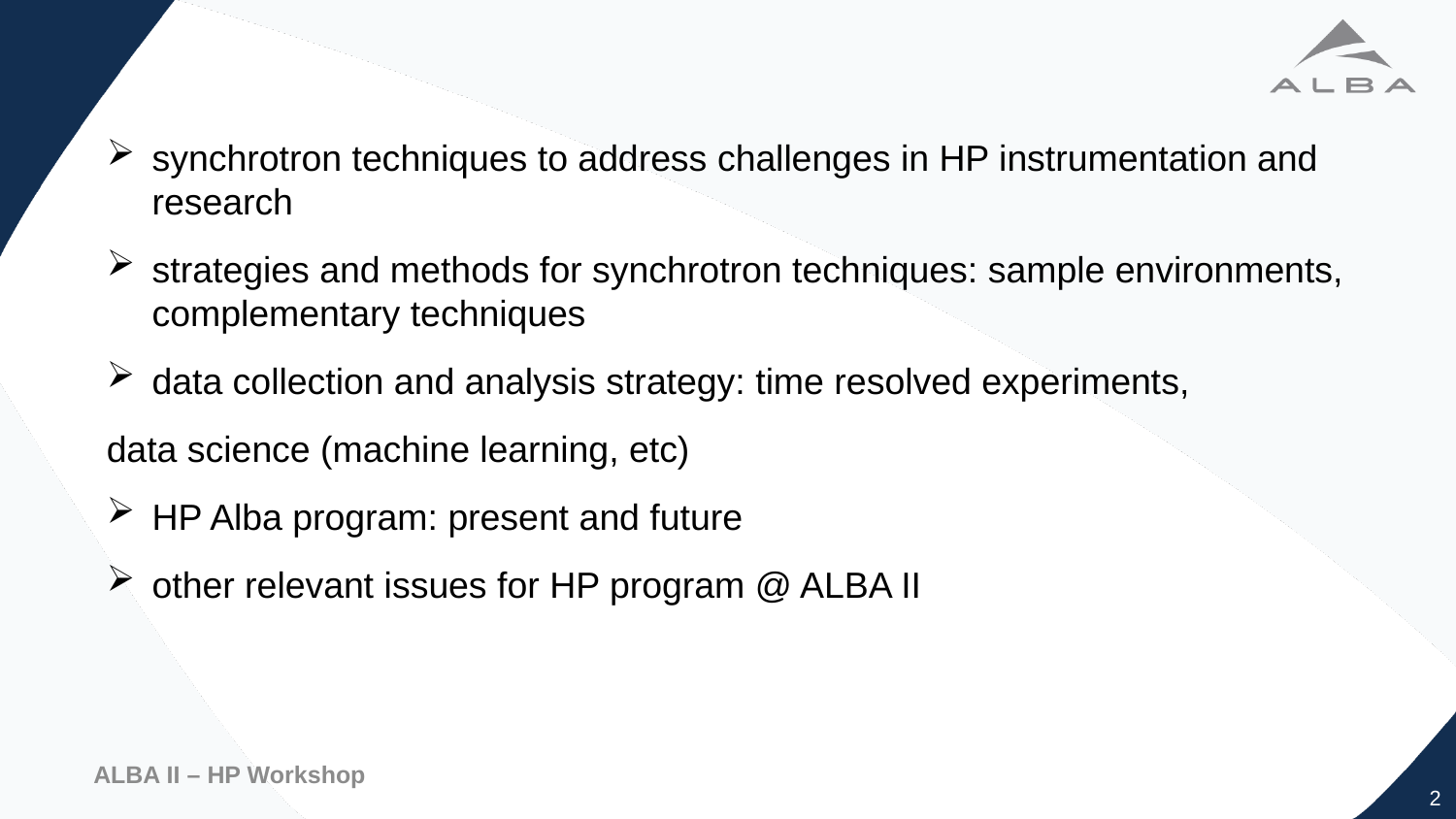

synchrotron techniques to address challenges in HP instrumentation and research
strategies and methods for synchrotron techniques: sample environments, complementary techniques
data collection and analysis strategy: time resolved experiments,
data science (machine learning, etc)
HP Alba program: present and future
other relevant issues for HP program @ ALBA II
2